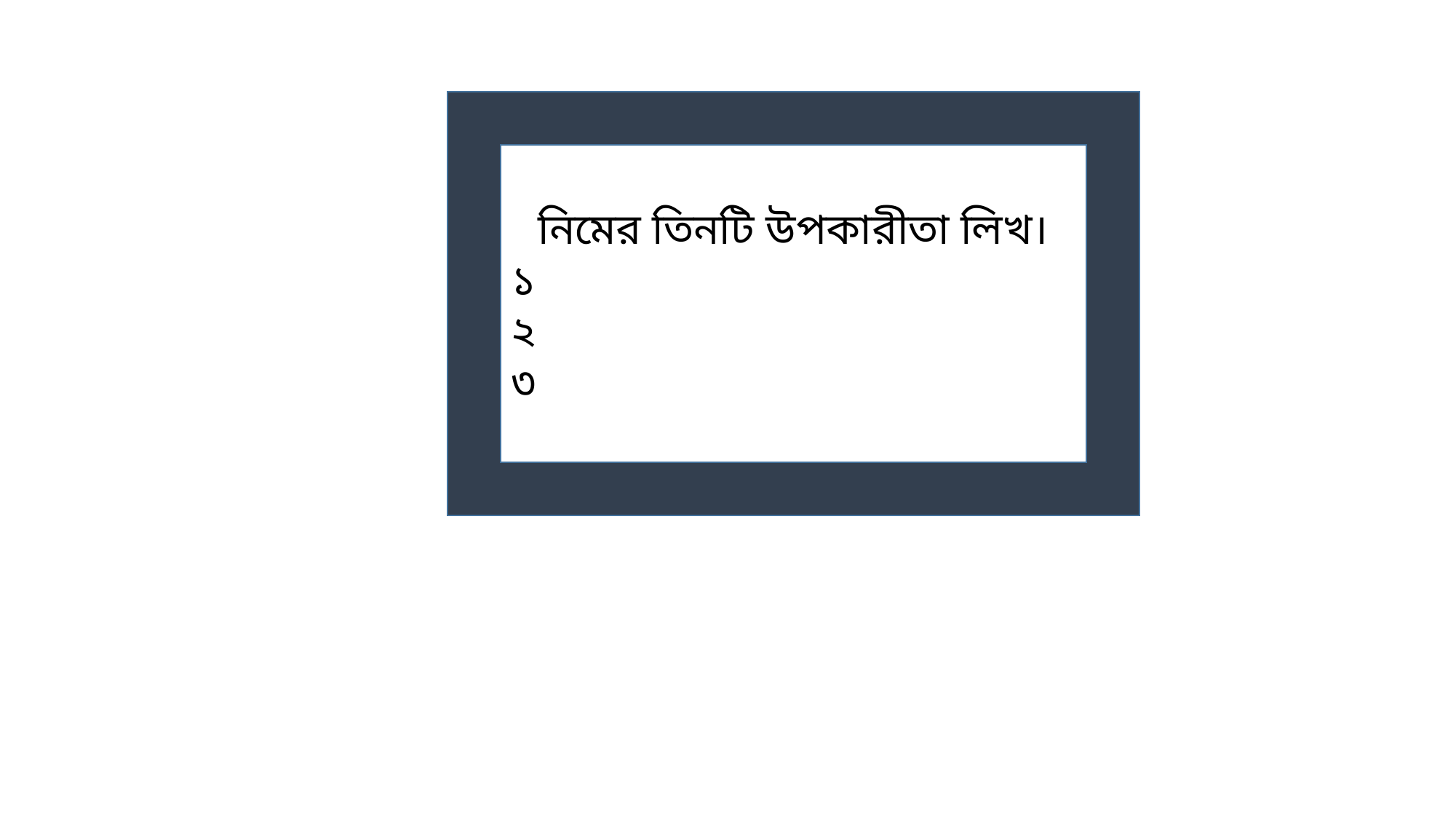

নিমের তিনটি উপকারীতা লিখ।
১
২
৩